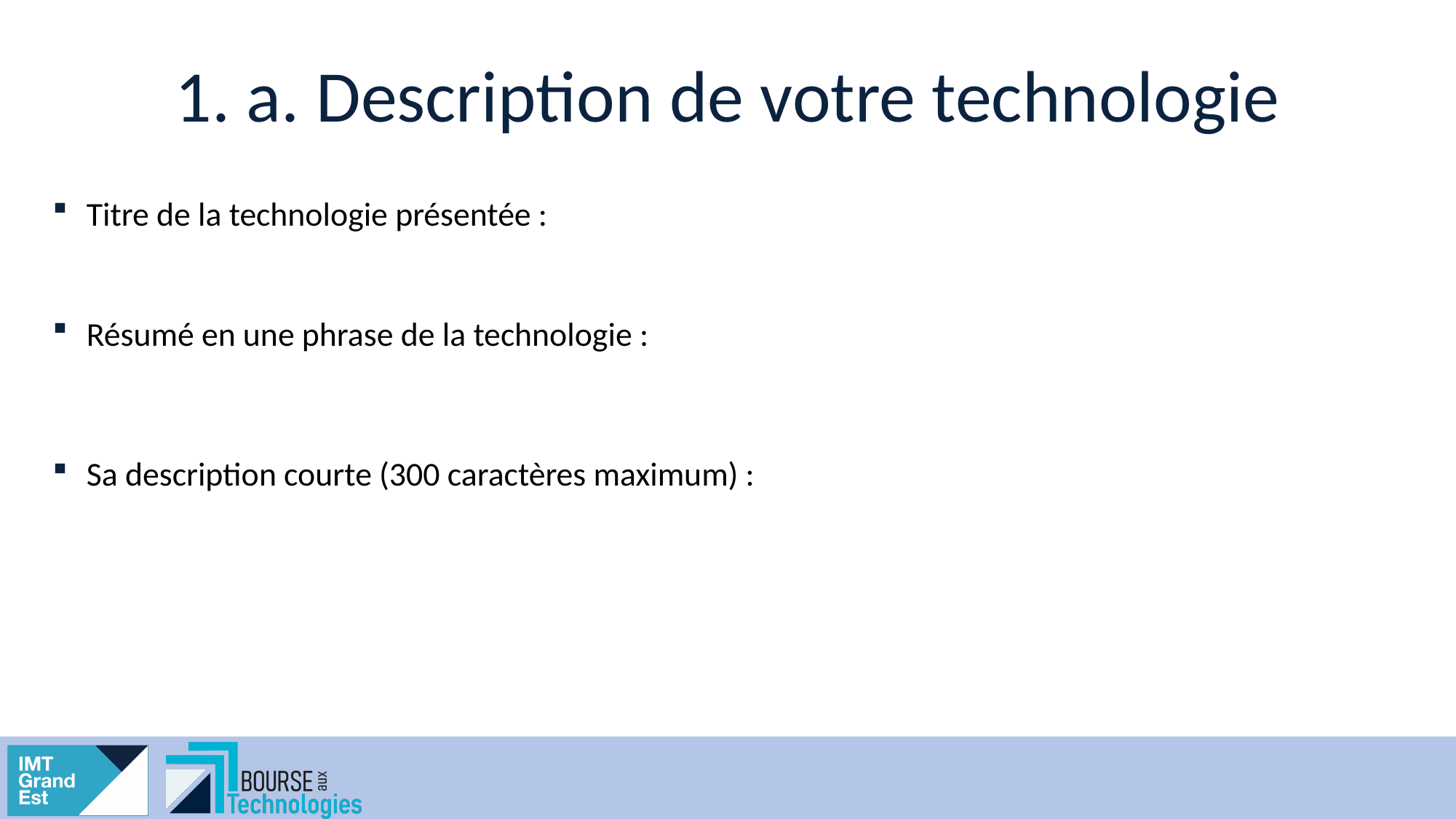

# 1. a. Description de votre technologie
Titre de la technologie présentée :

Résumé en une phrase de la technologie :

Sa description courte (300 caractères maximum) :